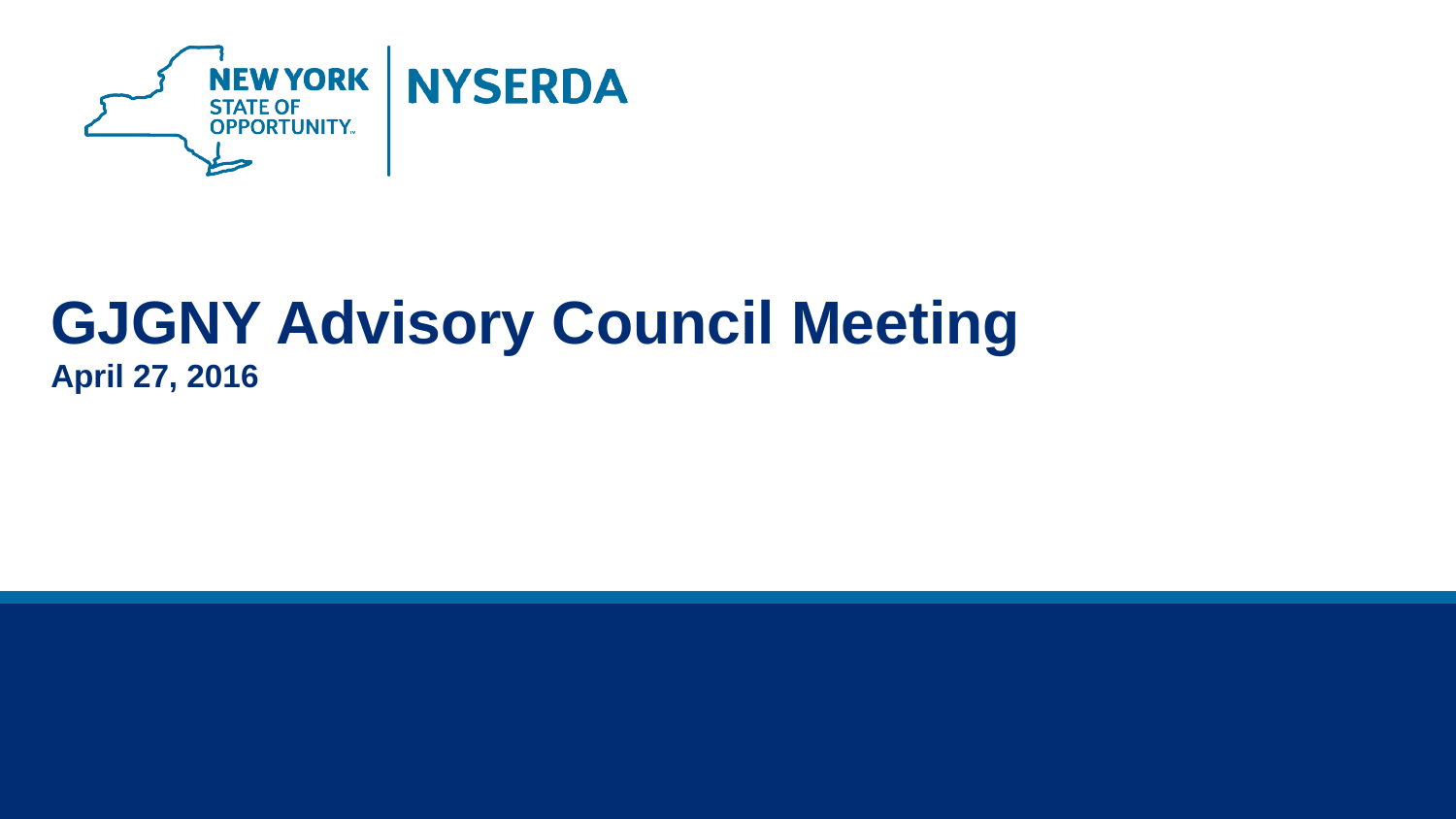

GJGNY Advisory Council Meeting
April 27, 2016